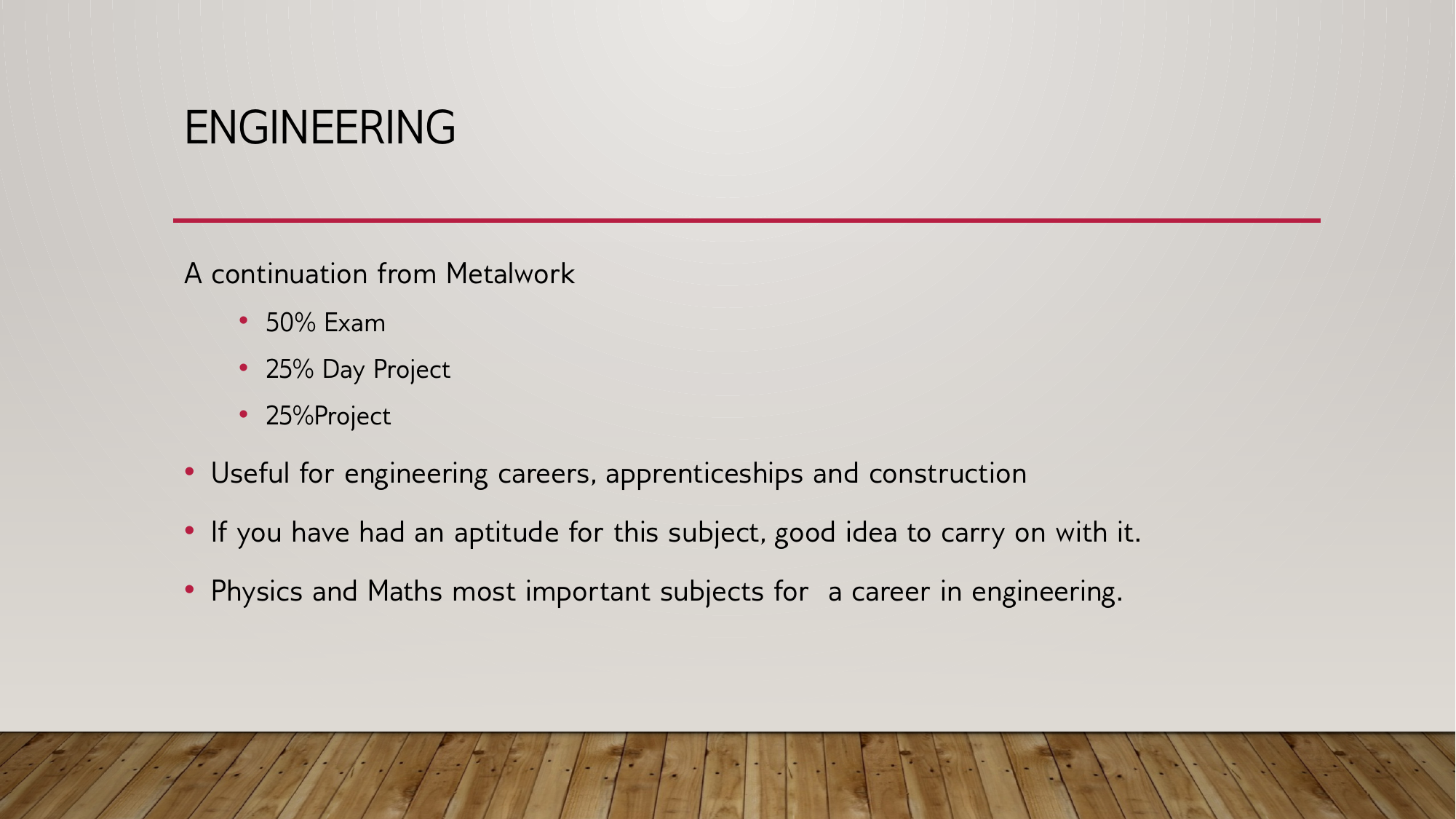

# Engineering
A continuation from Metalwork ​
50% Exam ​
25% Day Project ​
25%Project​
Useful for engineering careers, apprenticeships and construction​
If you have had an aptitude for this subject, good idea to carry on with it.​
Physics and Maths most important subjects for  a career in engineering.